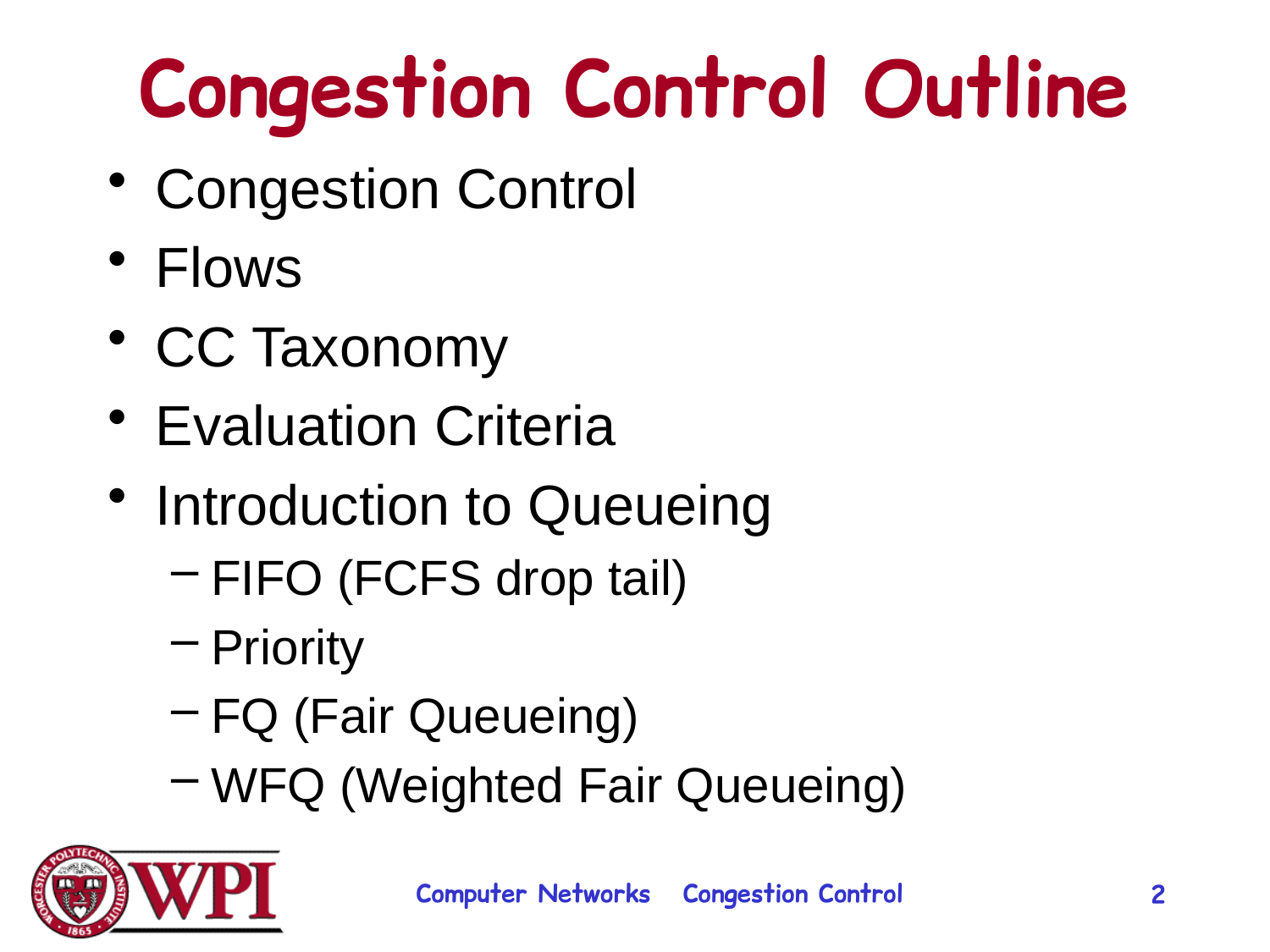

# Congestion Control Outline
Congestion Control
Flows
CC Taxonomy
Evaluation Criteria
Introduction to Queueing
FIFO (FCFS drop tail)
Priority
FQ (Fair Queueing)
WFQ (Weighted Fair Queueing)

Computer Networks   Congestion Control
2